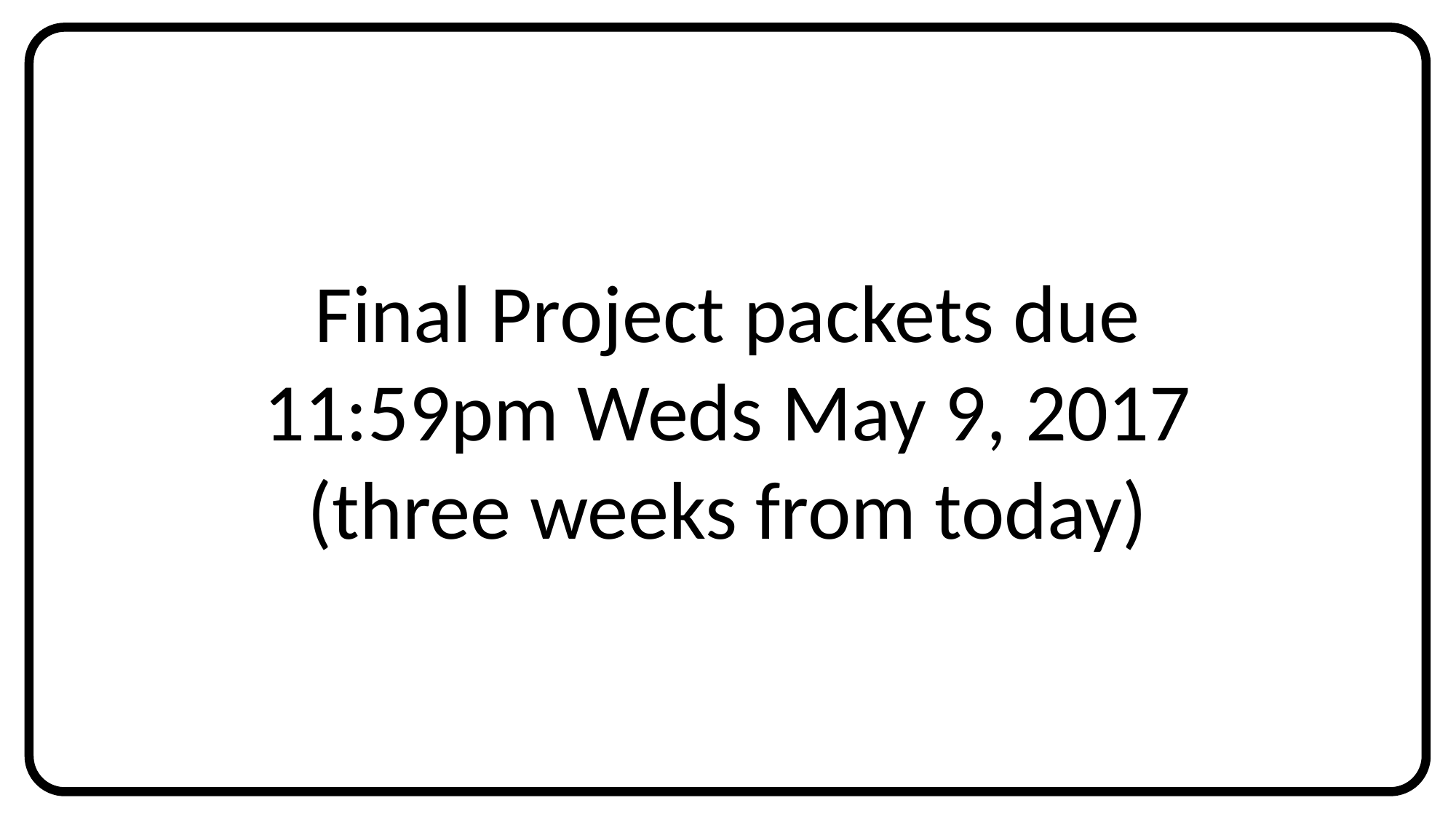

Final Project packets due
11:59pm Weds May 9, 2017
(three weeks from today)